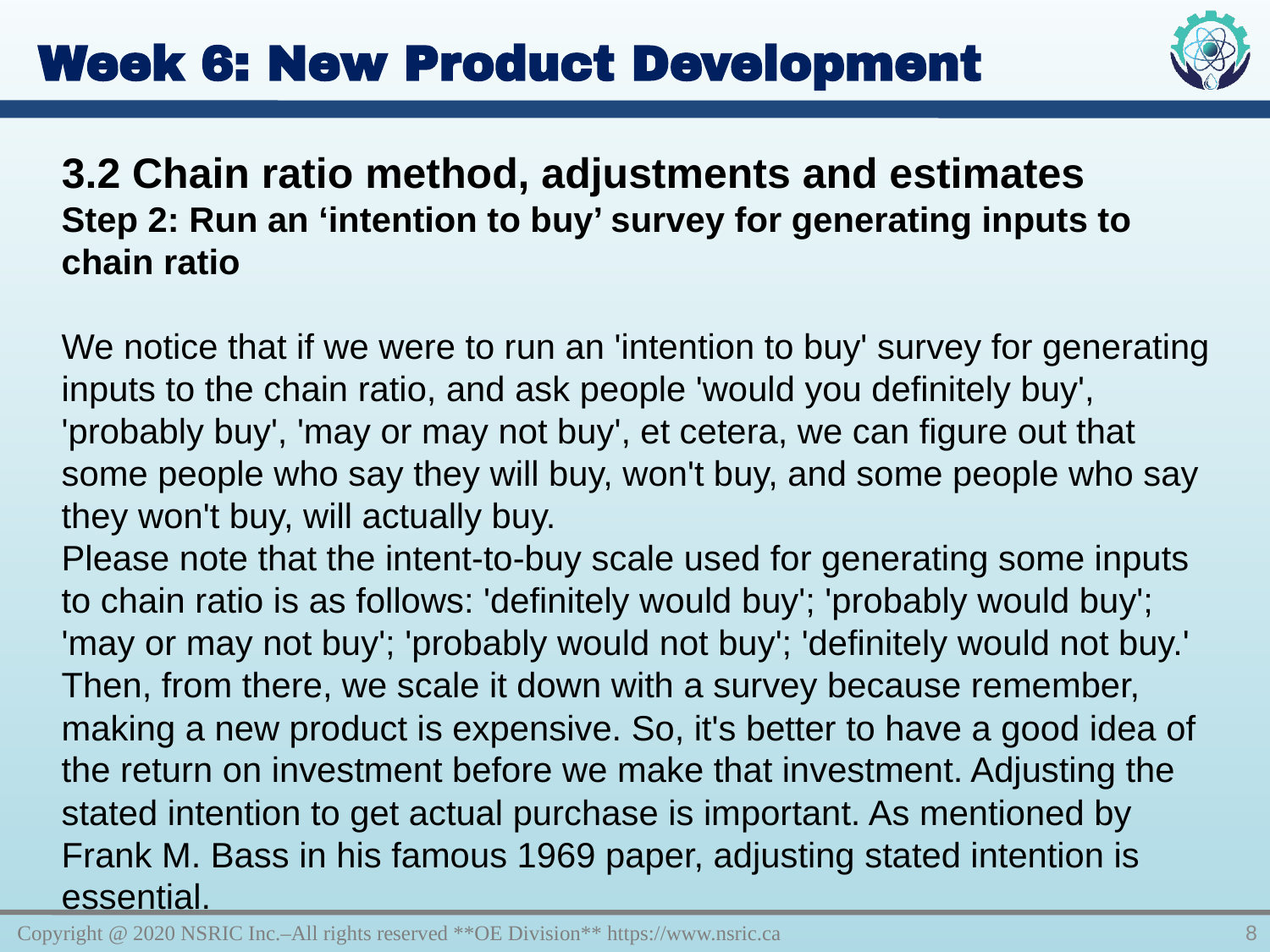

Week 6: New Product Development
3.2 Chain ratio method, adjustments and estimates
Step 2: Run an ‘intention to buy’ survey for generating inputs to chain ratio

We notice that if we were to run an 'intention to buy' survey for generating inputs to the chain ratio, and ask people 'would you definitely buy', 'probably buy', 'may or may not buy', et cetera, we can figure out that some people who say they will buy, won't buy, and some people who say they won't buy, will actually buy.
Please note that the intent-to-buy scale used for generating some inputs to chain ratio is as follows: 'definitely would buy'; 'probably would buy'; 'may or may not buy'; 'probably would not buy'; 'definitely would not buy.'
Then, from there, we scale it down with a survey because remember, making a new product is expensive. So, it's better to have a good idea of the return on investment before we make that investment. Adjusting the stated intention to get actual purchase is important. As mentioned by Frank M. Bass in his famous 1969 paper, adjusting stated intention is essential.

Copyright @ 2020 NSRIC Inc.–All rights reserved **OE Division** https://www.nsric.ca
8